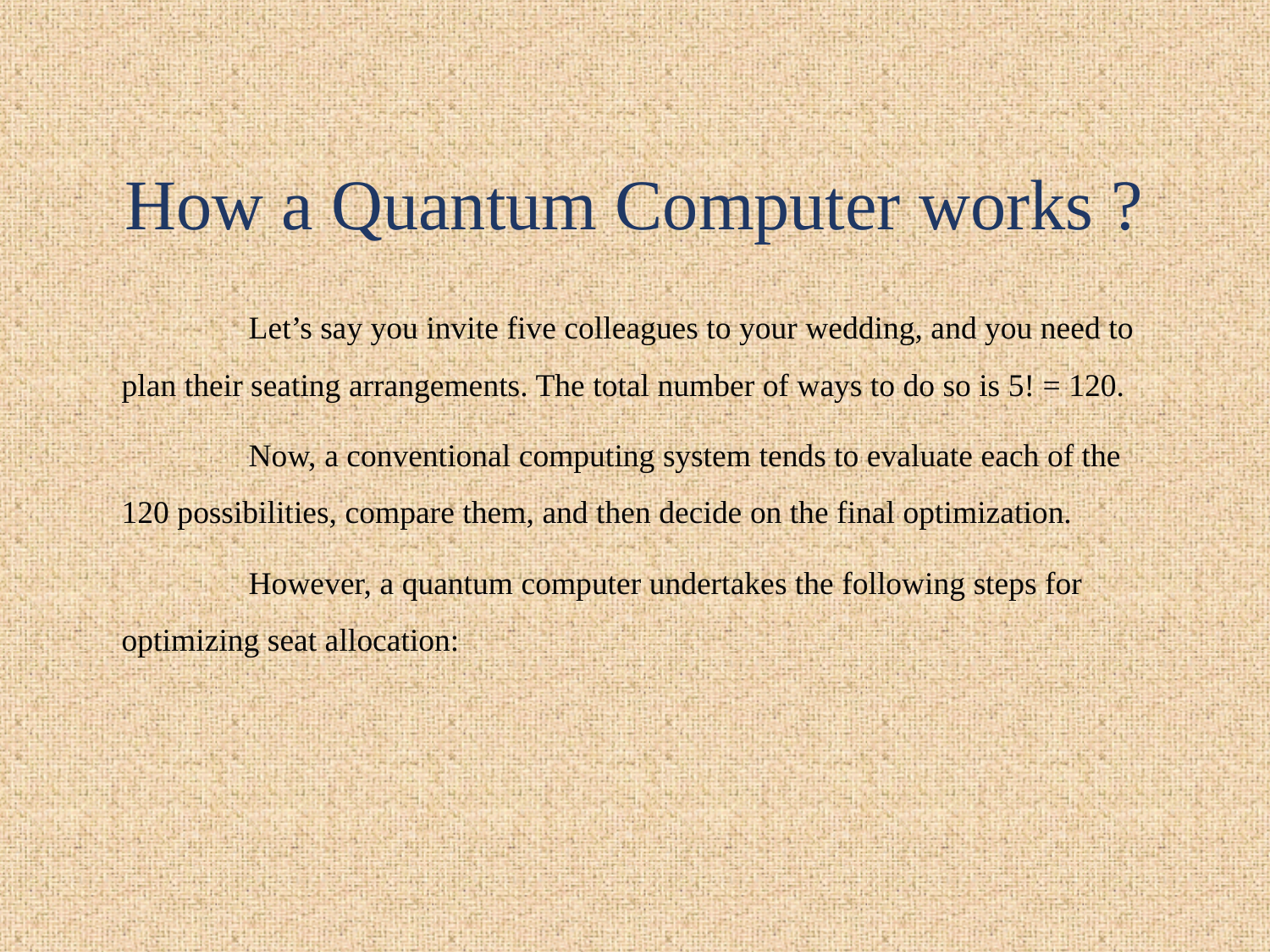

# How a Quantum Computer works ?
	Let’s say you invite five colleagues to your wedding, and you need to plan their seating arrangements. The total number of ways to do so is 5! = 120.
	Now, a conventional computing system tends to evaluate each of the 120 possibilities, compare them, and then decide on the final optimization.
	However, a quantum computer undertakes the following steps for optimizing seat allocation: